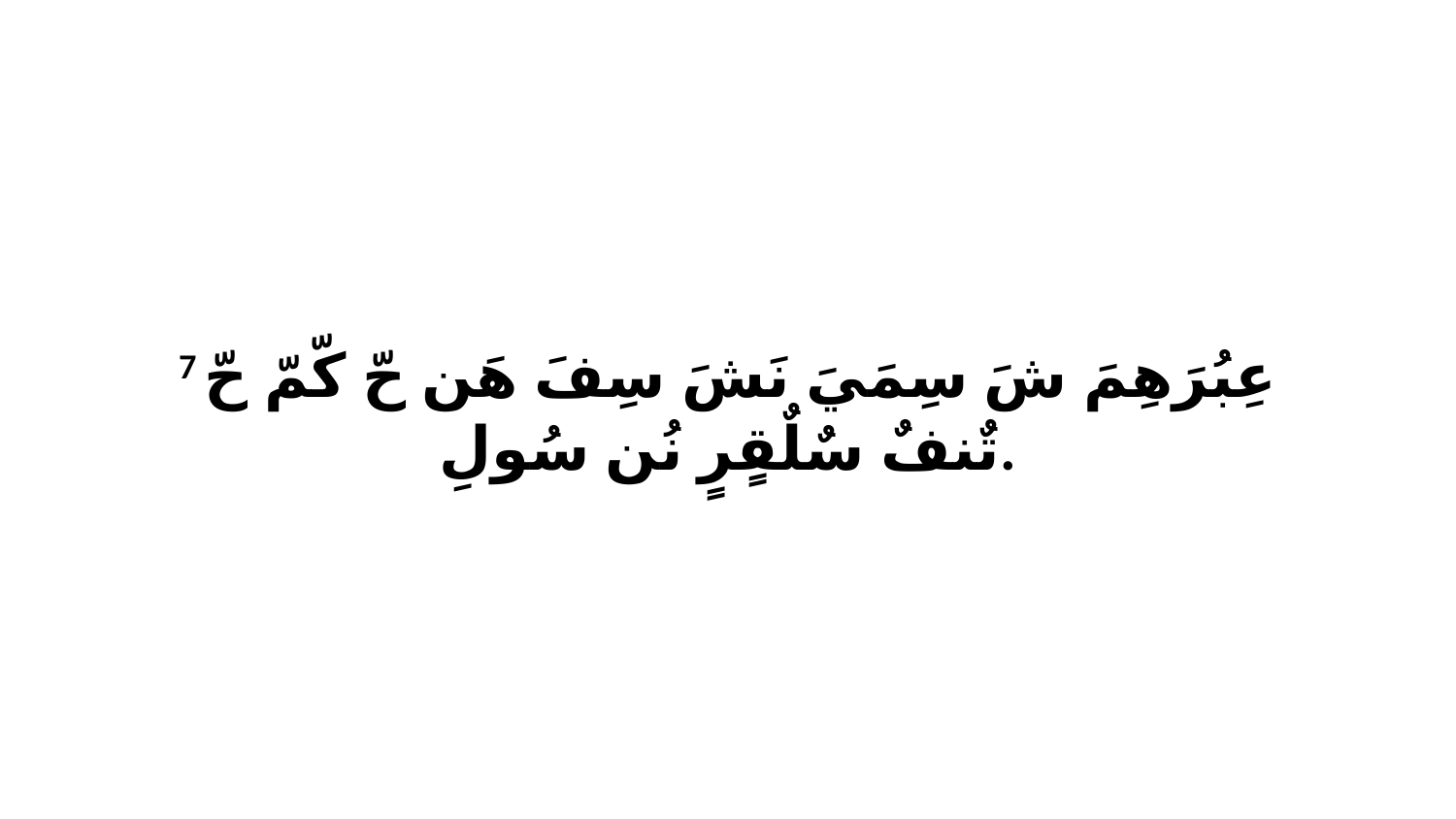

7 عِبُرَهِمَ شَ سِمَيَ نَشَ سِفَ هَن حّ كّمّ حّ تٌنفٌ سٌلٌقٍرٍ نُن سُولِ.